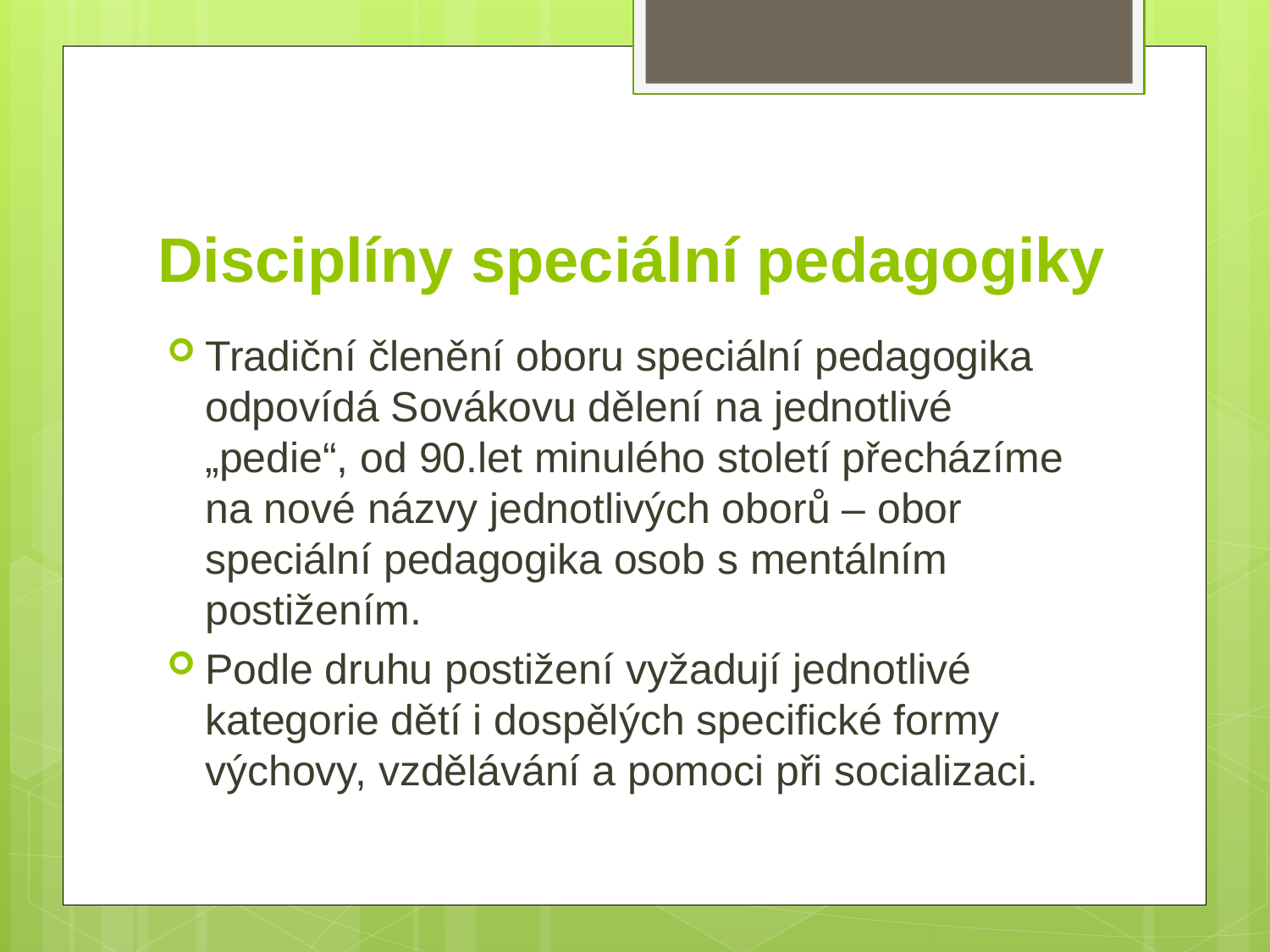

# Disciplíny speciální pedagogiky
Tradiční členění oboru speciální pedagogika odpovídá Sovákovu dělení na jednotlivé „pedie“, od 90.let minulého století přecházíme na nové názvy jednotlivých oborů – obor speciální pedagogika osob s mentálním postižením.
Podle druhu postižení vyžadují jednotlivé kategorie dětí i dospělých specifické formy výchovy, vzdělávání a pomoci při socializaci.